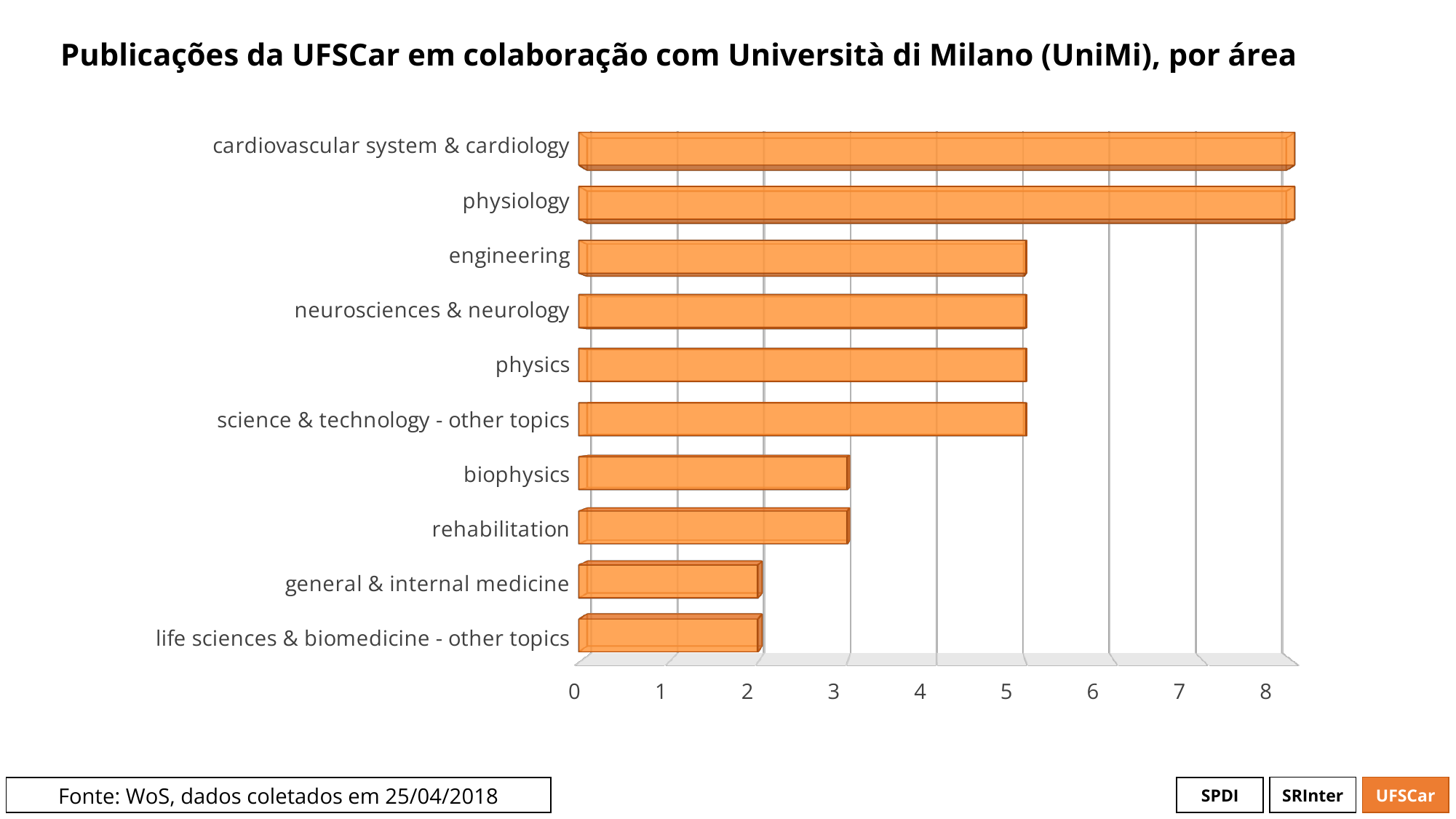

# Publicações da UFSCar em colaboração com Università di Milano (UniMi), por área

[unsupported chart]

[unsupported chart]